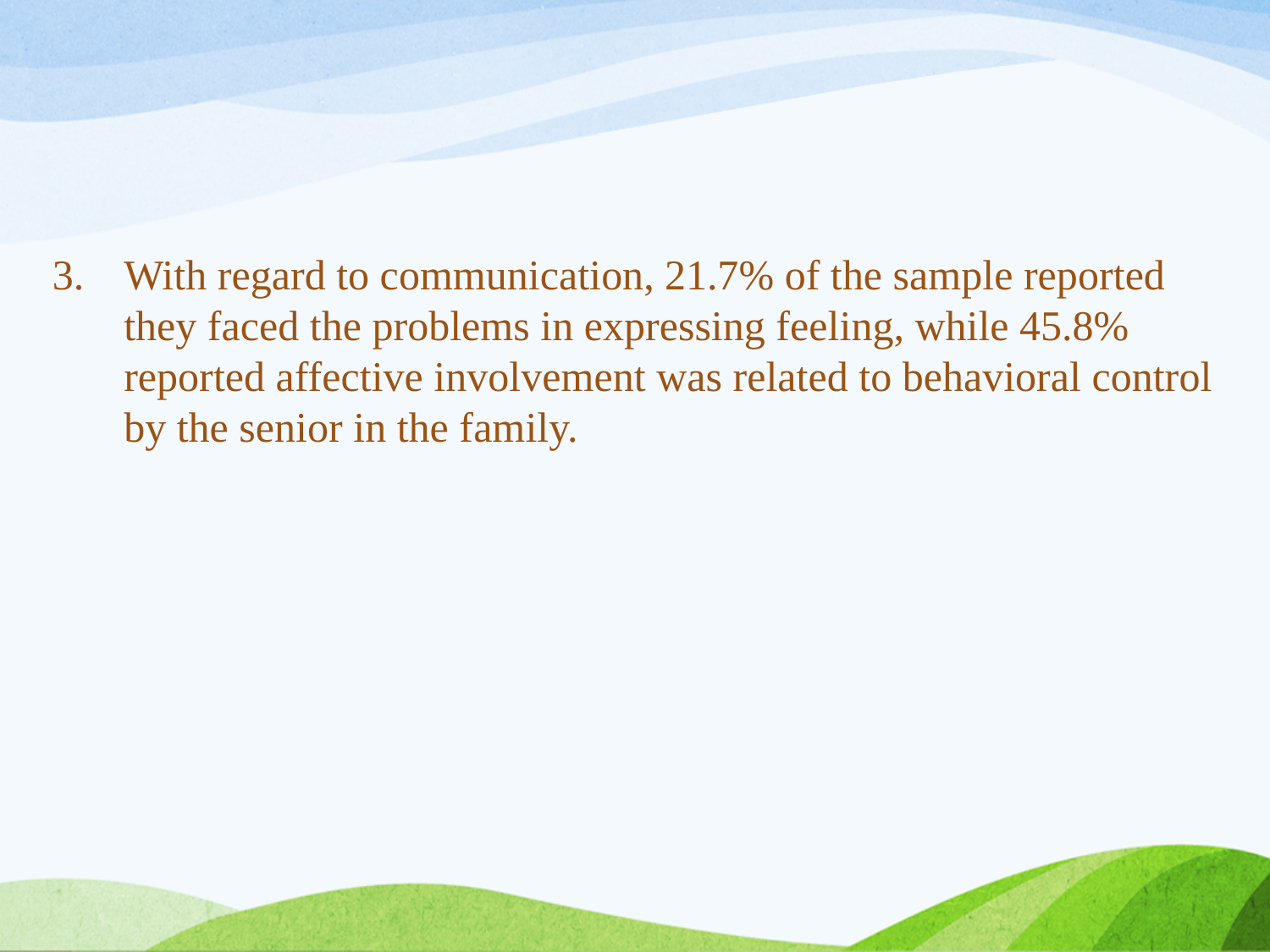

With regard to communication, 21.7% of the sample reported they faced the problems in expressing feeling, while 45.8% reported affective involvement was related to behavioral control by the senior in the family.